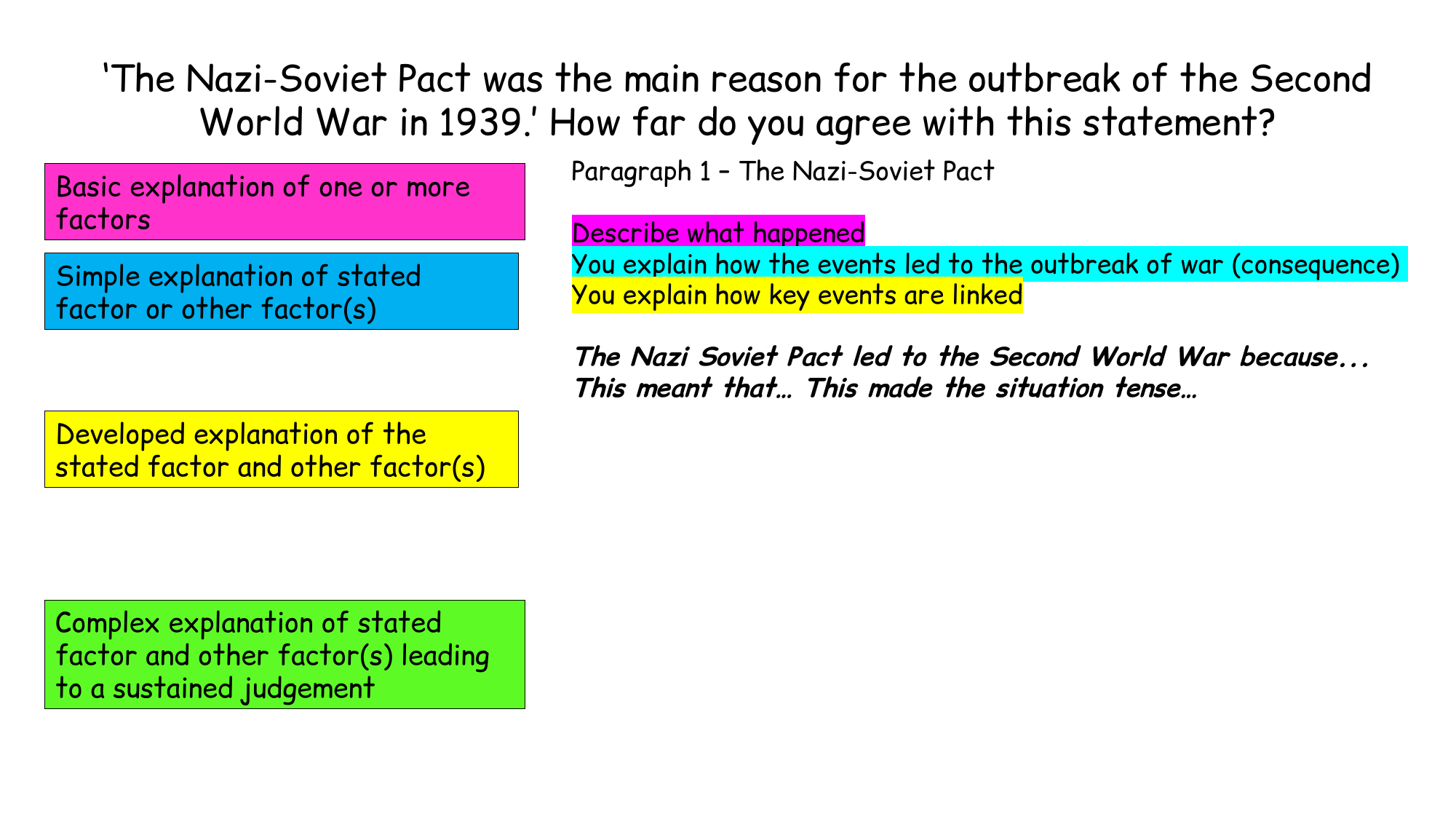

‘The Nazi-Soviet Pact was the main reason for the outbreak of the Second World War in 1939.’ How far do you agree with this statement?
Paragraph 1 – The Nazi-Soviet Pact

Describe what happened
You explain how the events led to the outbreak of war (consequence)
You explain how key events are linked

The Nazi Soviet Pact led to the Second World War because...   This meant that… This made the situation tense…

Basic explanation of one or more factors
Simple explanation of stated factor or other factor(s)
Developed explanation of the stated factor and other factor(s)
Complex explanation of stated factor and other factor(s) leading to a sustained judgement